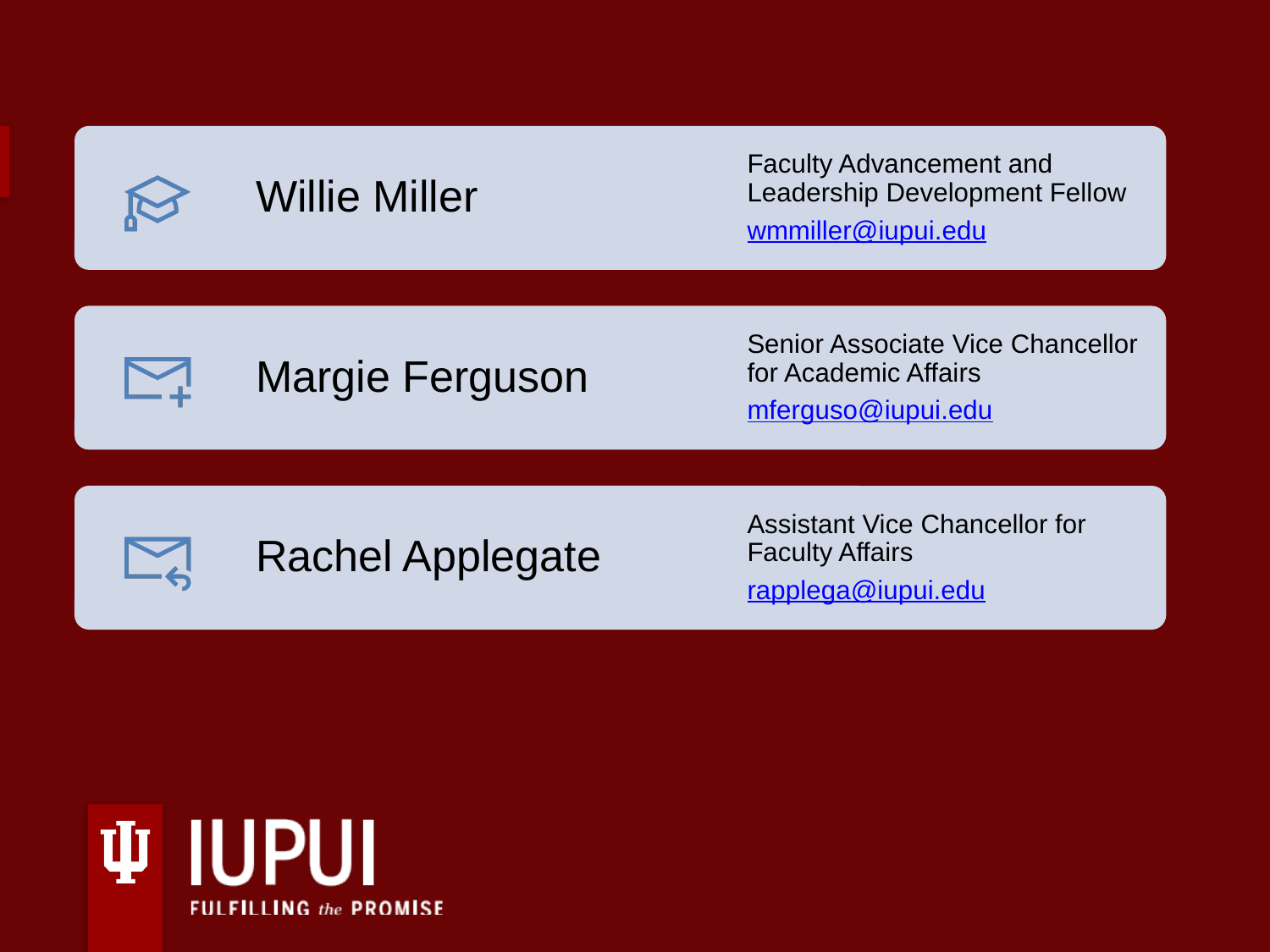

Willie Miller
Faculty Advancement and Leadership Development Fellow
wmmiller@iupui.edu
Margie Ferguson
Senior Associate Vice Chancellor for Academic Affairs
mferguso@iupui.edu
Rachel Applegate
Assistant Vice Chancellor for Faculty Affairs
rapplega@iupui.edu